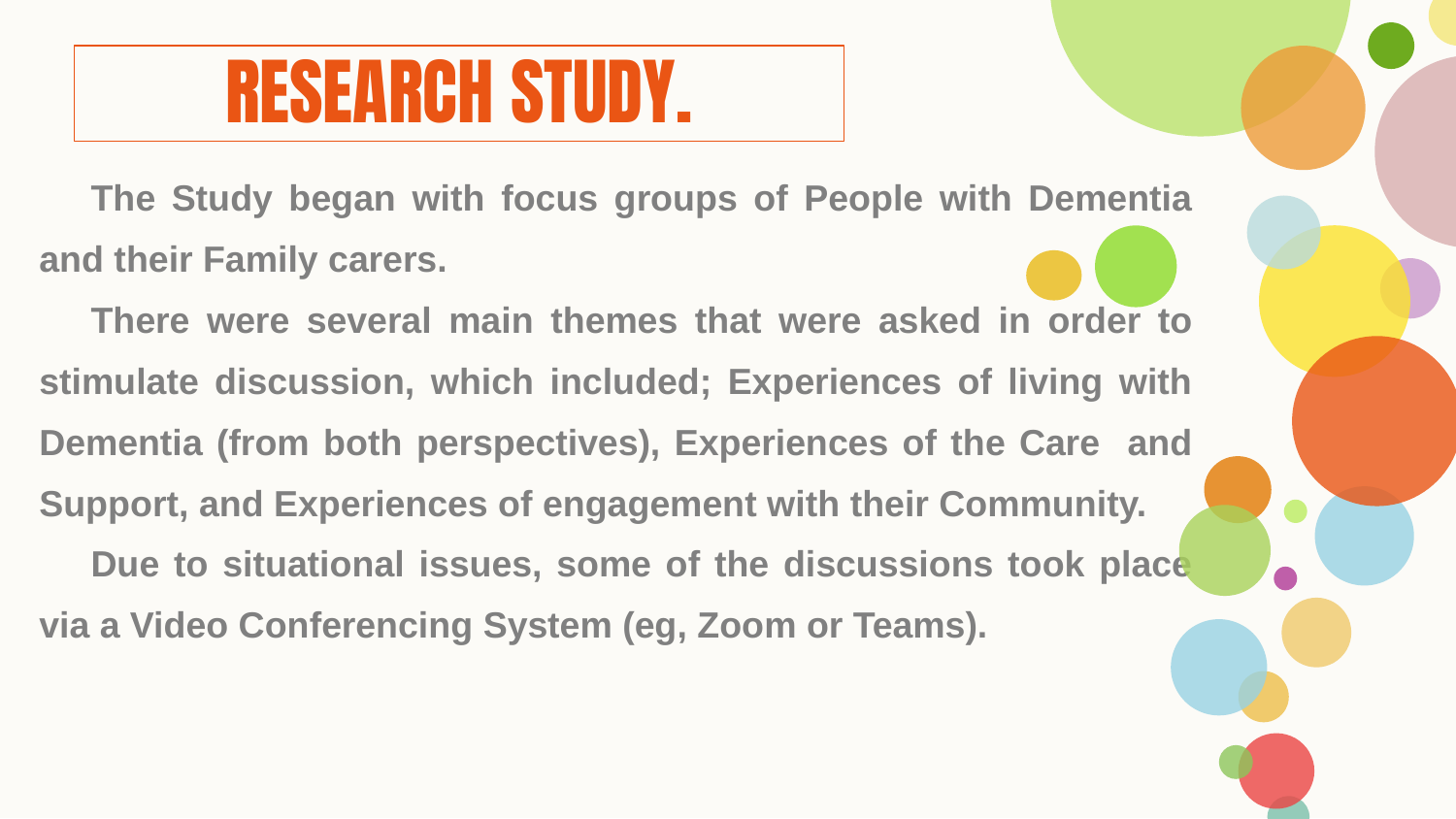

RESEARCH STUDY.

The Study began with focus groups of People with Dementia and their Family carers.
There were several main themes that were asked in order to stimulate discussion, which included; Experiences of living with Dementia (from both perspectives), Experiences of the Care  and Support, and Experiences of engagement with their Community.
Due to situational issues, some of the discussions took place via a Video Conferencing System (eg, Zoom or Teams).